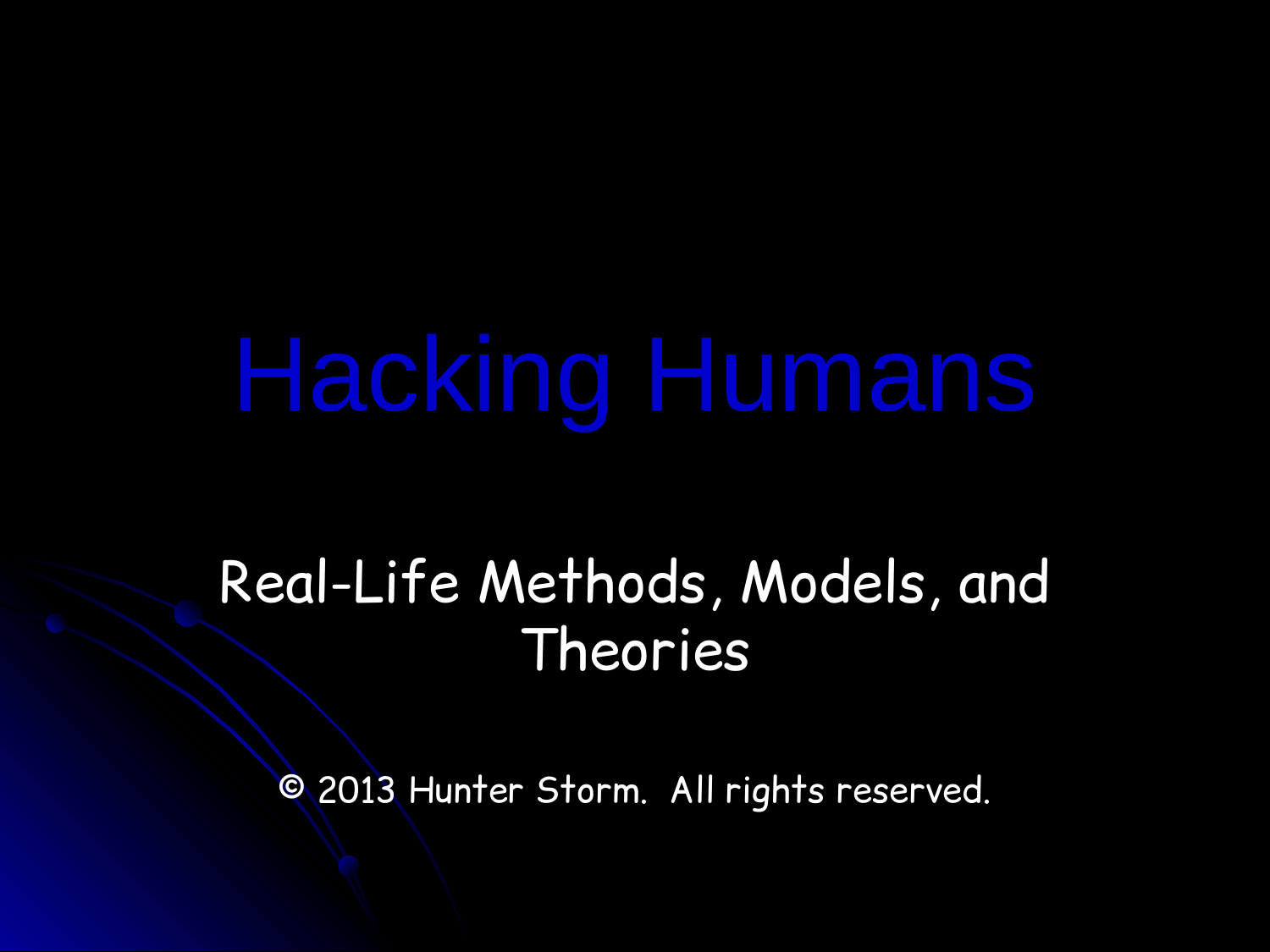

# Hacking Humans
Real-Life Methods, Models, and Theories

© 2013 Hunter Storm.  All rights reserved.